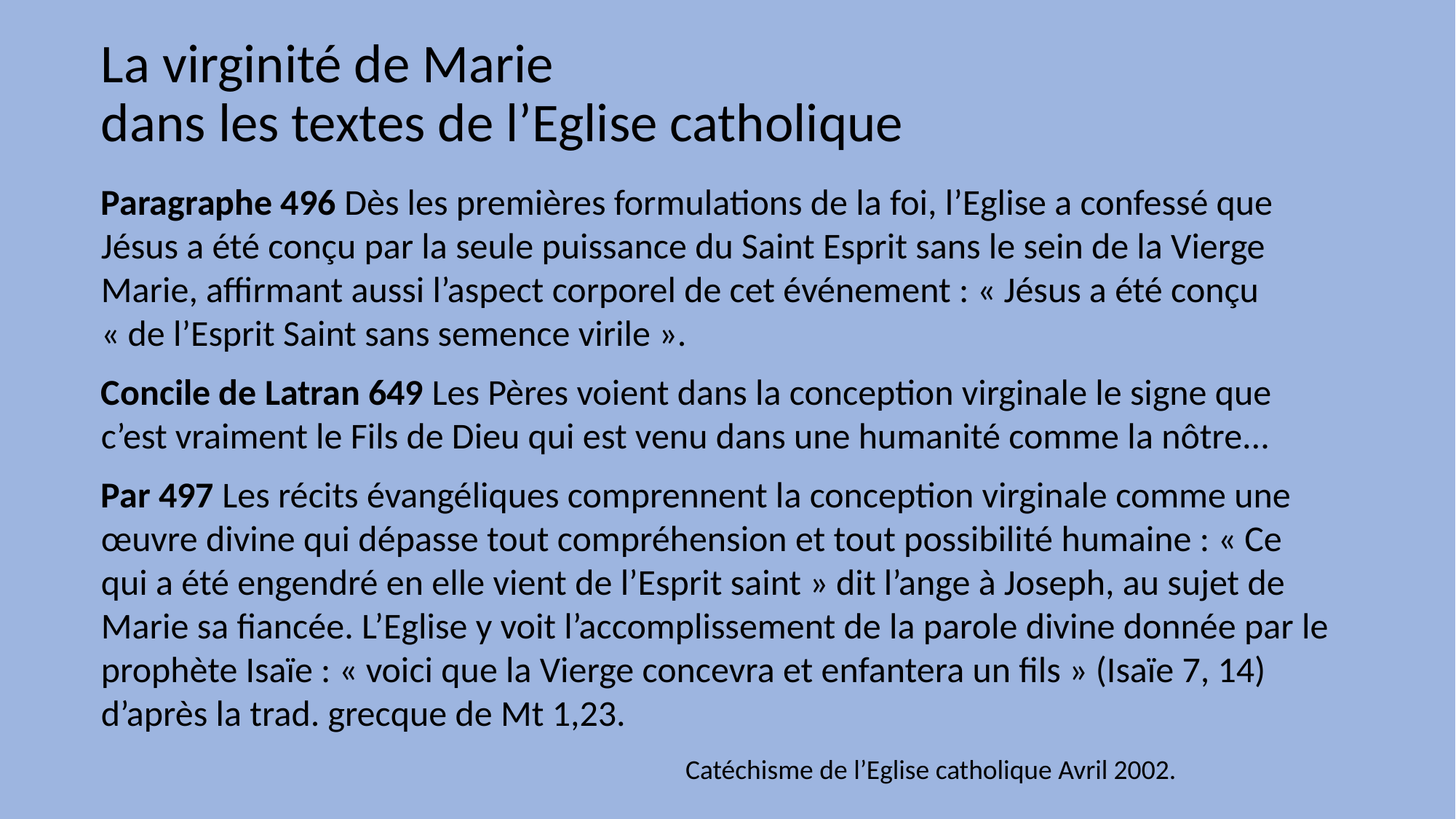

# La virginité de Marie dans les textes de l’Eglise catholique
Paragraphe 496 Dès les premières formulations de la foi, l’Eglise a confessé que Jésus a été conçu par la seule puissance du Saint Esprit sans le sein de la Vierge Marie, affirmant aussi l’aspect corporel de cet événement : « Jésus a été conçu
« de l’Esprit Saint sans semence virile ».
Concile de Latran 649 Les Pères voient dans la conception virginale le signe que c’est vraiment le Fils de Dieu qui est venu dans une humanité comme la nôtre...
Par 497 Les récits évangéliques comprennent la conception virginale comme une œuvre divine qui dépasse tout compréhension et tout possibilité humaine : « Ce qui a été engendré en elle vient de l’Esprit saint » dit l’ange à Joseph, au sujet de Marie sa fiancée. L’Eglise y voit l’accomplissement de la parole divine donnée par le prophète Isaïe : « voici que la Vierge concevra et enfantera un fils » (Isaïe 7, 14) d’après la trad. grecque de Mt 1,23.
Catéchisme de l’Eglise catholique Avril 2002.